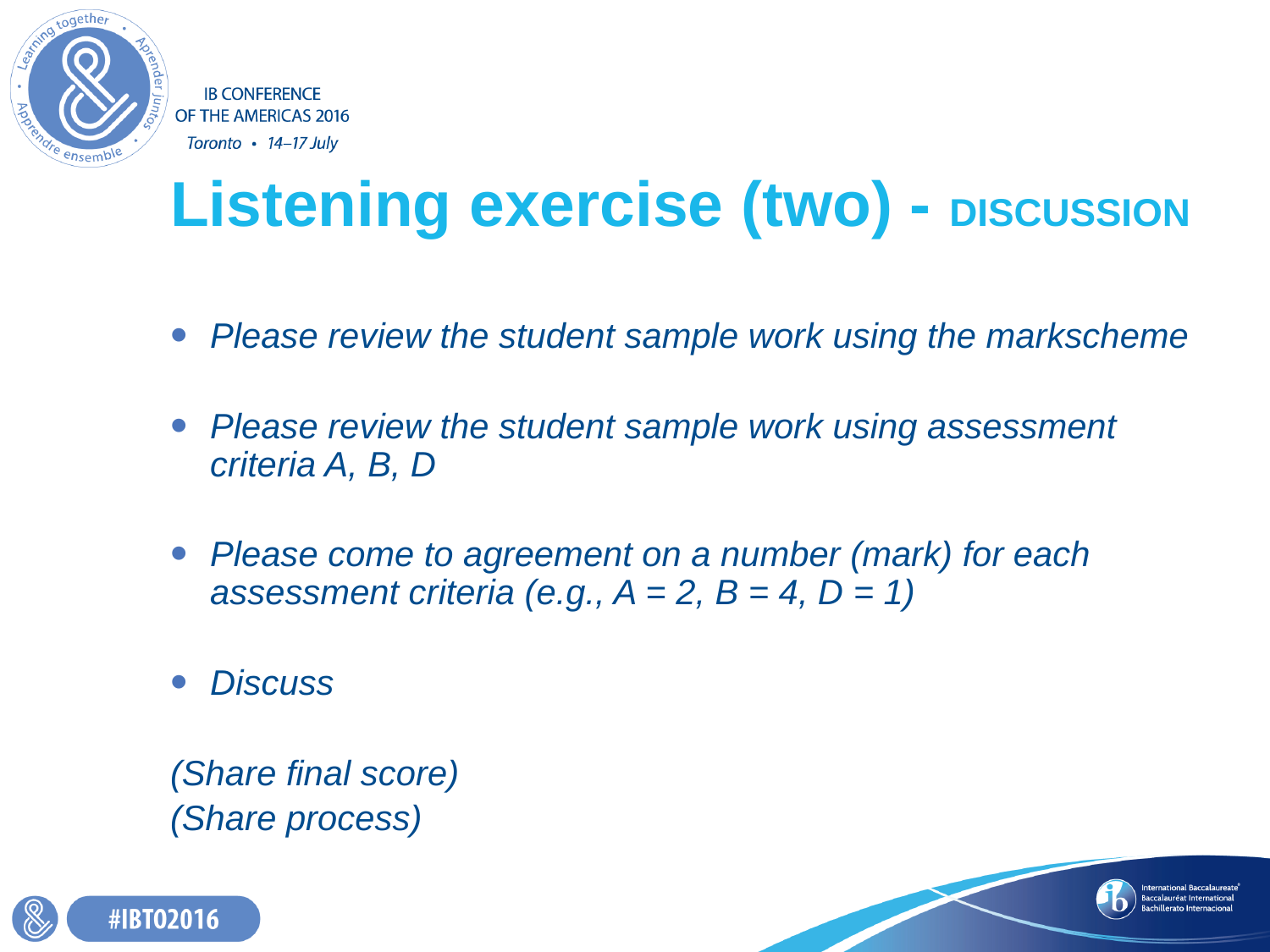

# Listening exercise (two) - DISCUSSION
Please review the student sample work using the markscheme

Please review the student sample work using assessment criteria A, B, D

Please come to agreement on a number (mark) for each assessment criteria (e.g., A = 2, B = 4, D = 1)

Discuss

(Share final score)
(Share process)